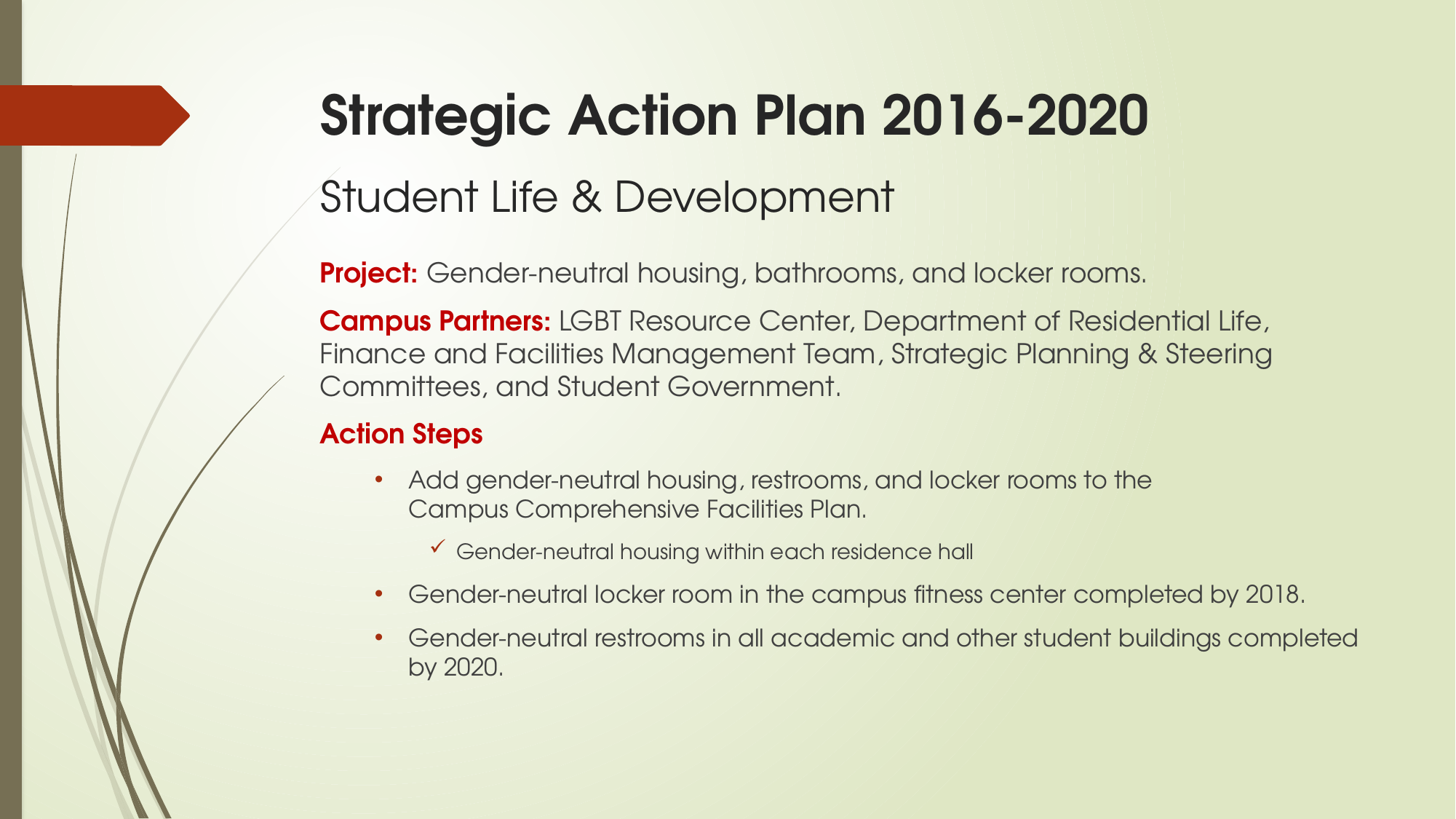

# Strategic Action Plan 2016-2020
Student Life & Development
Project: Gender-neutral housing, bathrooms, and locker rooms.
Campus Partners: LGBT Resource Center, Department of Residential Life, Finance and Facilities Management Team, Strategic Planning & Steering Committees, and Student Government.
Action Steps
Add gender-neutral housing, restrooms, and locker rooms to the Campus Comprehensive Facilities Plan.
Gender-neutral housing within each residence hall
Gender-neutral locker room in the campus fitness center completed by 2018.
Gender-neutral restrooms in all academic and other student buildings completed by 2020.